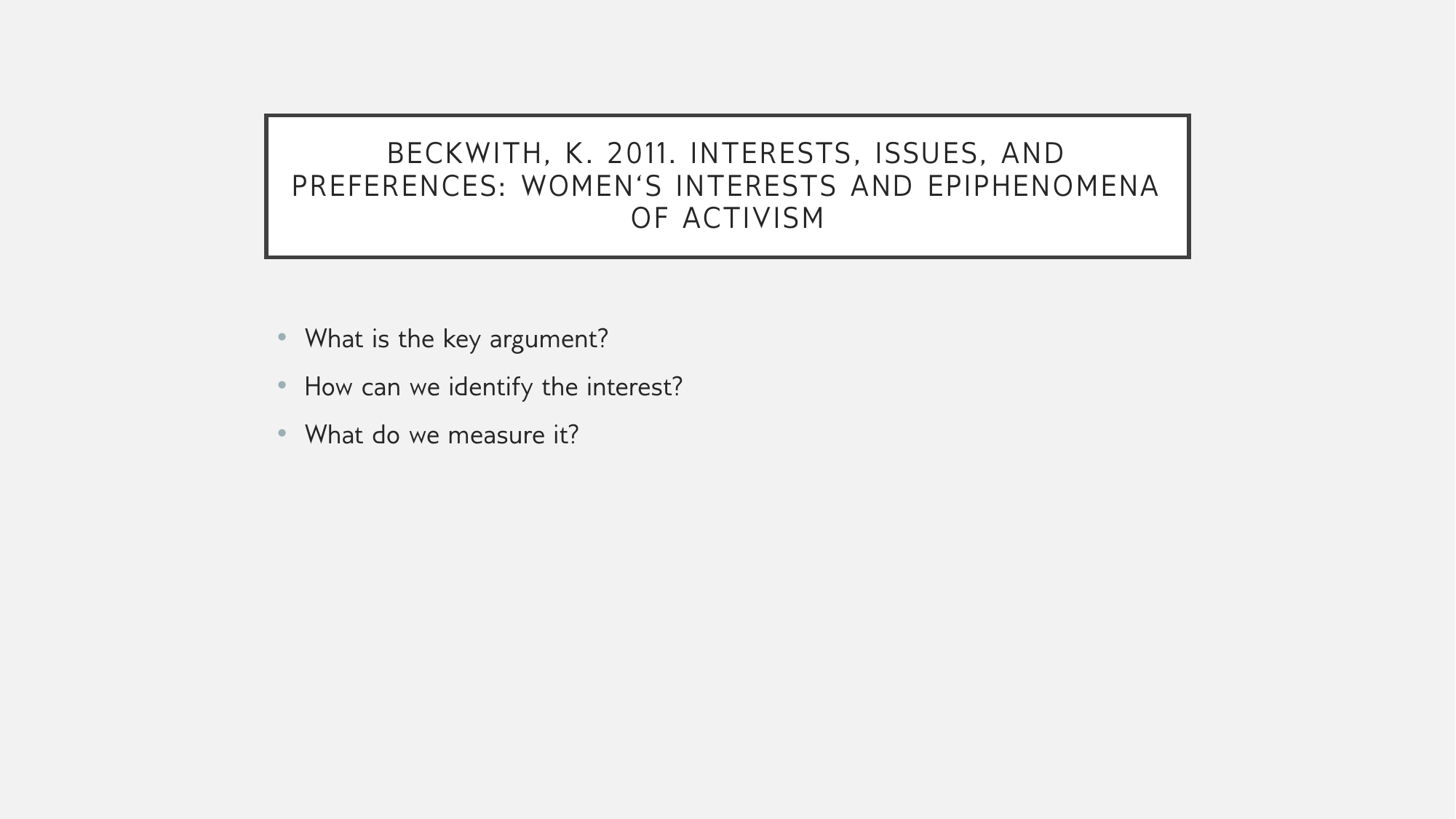

# Beckwith, K. 2011. Interests, Issues, and Preferences: Women‘s interests and epiphenomena of activism
What is the key argument?
How can we identify the interest?
What do we measure it?